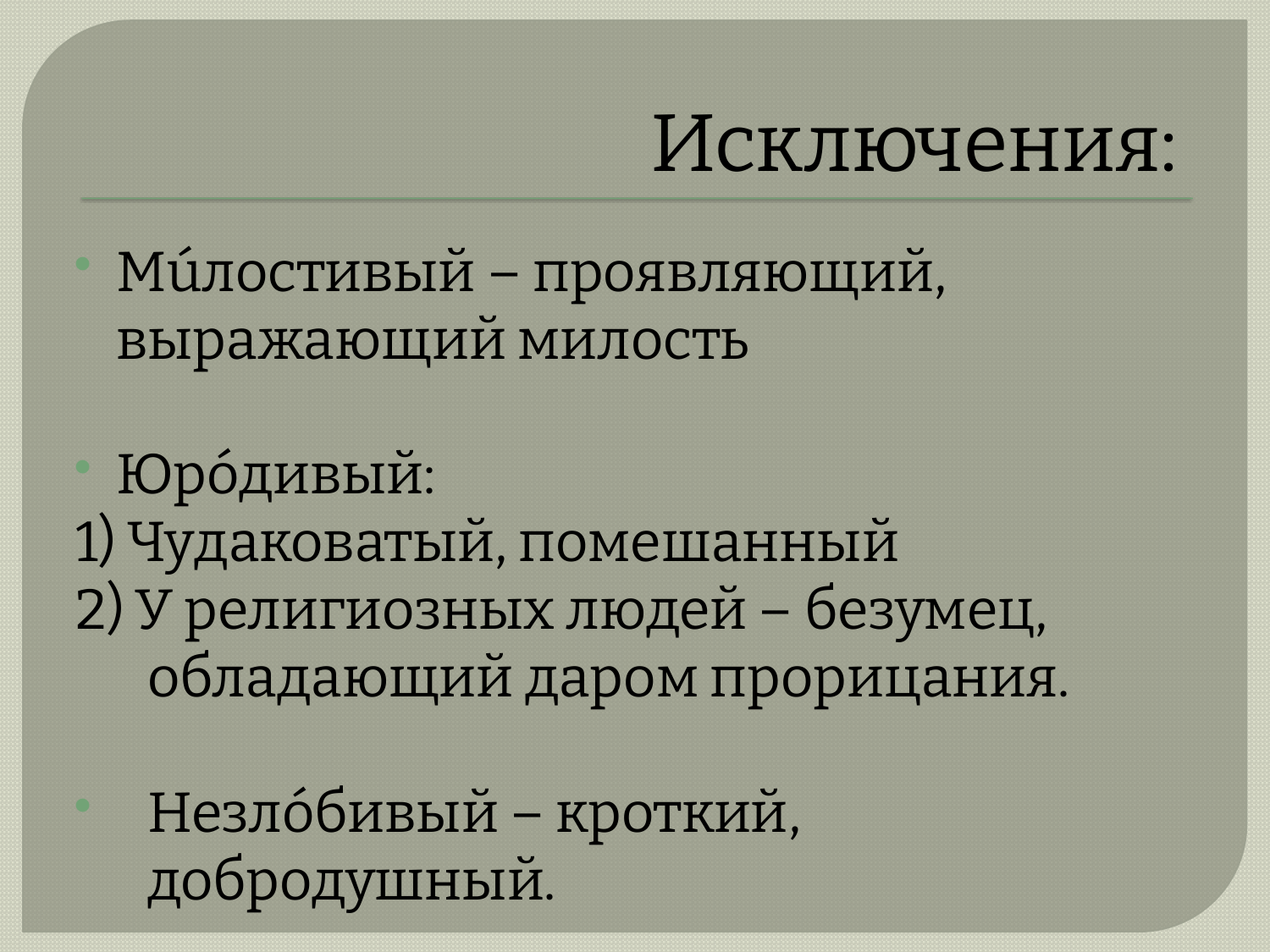

# Исключения:
Мúлостивый – проявляющий, выражающий милость

Юрóдивый:
1) Чудаковатый, помешанный
2) У религиозных людей – безумец, обладающий даром прорицания.

Незлóбивый – кроткий, добродушный.